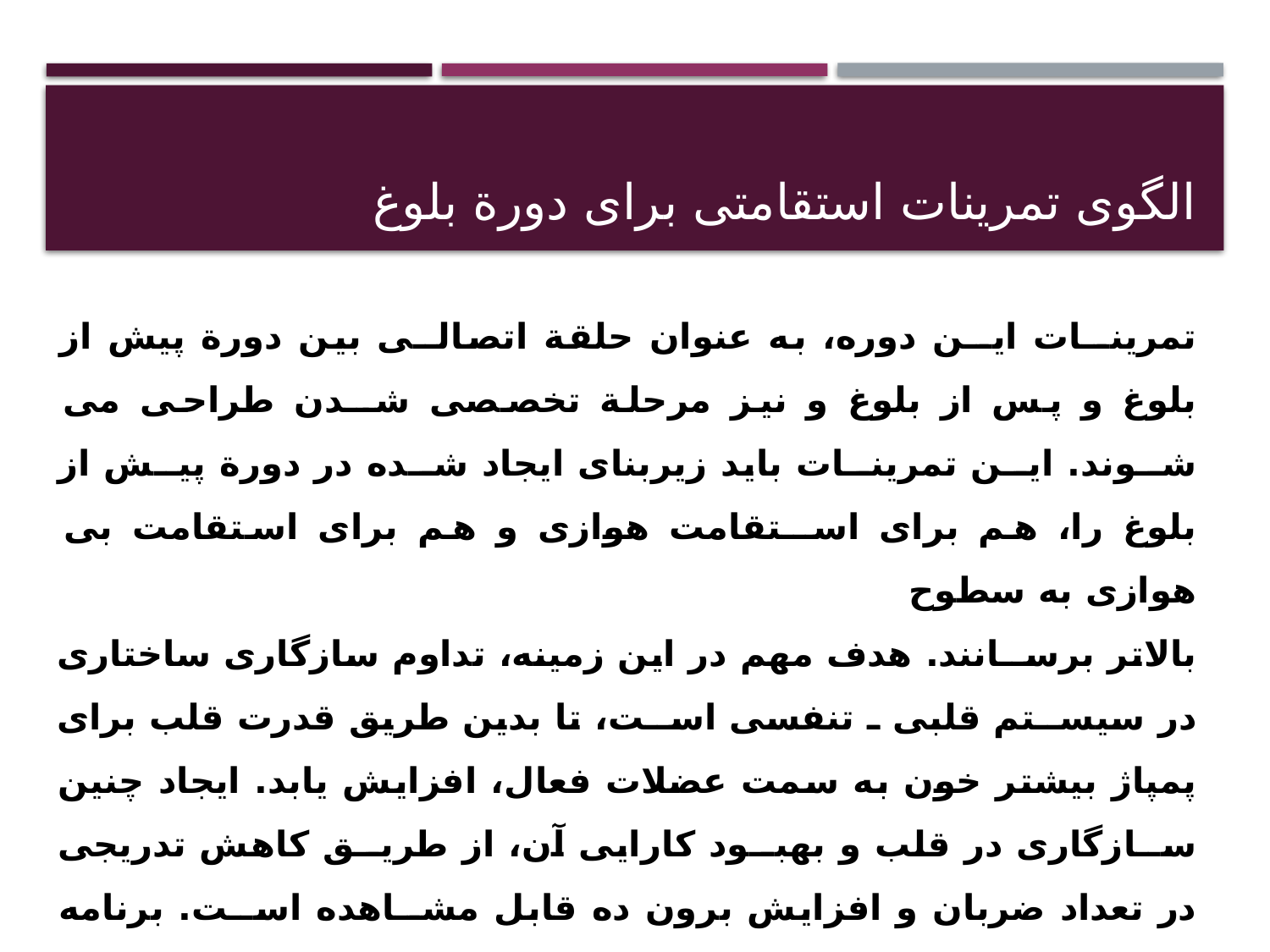

# الگوی تمرينات استقامتی برای دورة بلوغ
تمرينــات ايــن دوره، به عنوان حلقة اتصالــی بين دورة پيش از بلوغ و پس از بلوغ و نيز مرحلة تخصصی شــدن طراحی می شــوند. ايــن تمرينــات بايد زيربنای ايجاد شــده در دورة پيــش از بلوغ را، هم برای اســتقامت هوازی و هم برای استقامت بی هوازی به سطوح
بالاتر برســانند. هدف مهم در اين زمينه، تداوم سازگاری ساختاری در سيســتم قلبی ـ تنفسی اســت، تا بدين طريق قدرت قلب برای پمپاژ بيشتر خون به سمت عضلات فعال، افزايش يابد. ايجاد چنين ســازگاری در قلب و بهبــود کارايی آن، از طريــق کاهش تدريجی در تعداد ضربان و افزايش برون ده قابل مشــاهده اســت. برنامه های تمرينــی دختران و پســران به دليل تفاوت هايی که از ســن بلوغ به بعد در ظرفيت اســتقامتی آن ها وجود دارد، بايد به طور مجزا باشد. مرحلة بلوغ هم چنين مرحلة شــروع تمرينات استقامتی پربازده تر و کارامدتر است.